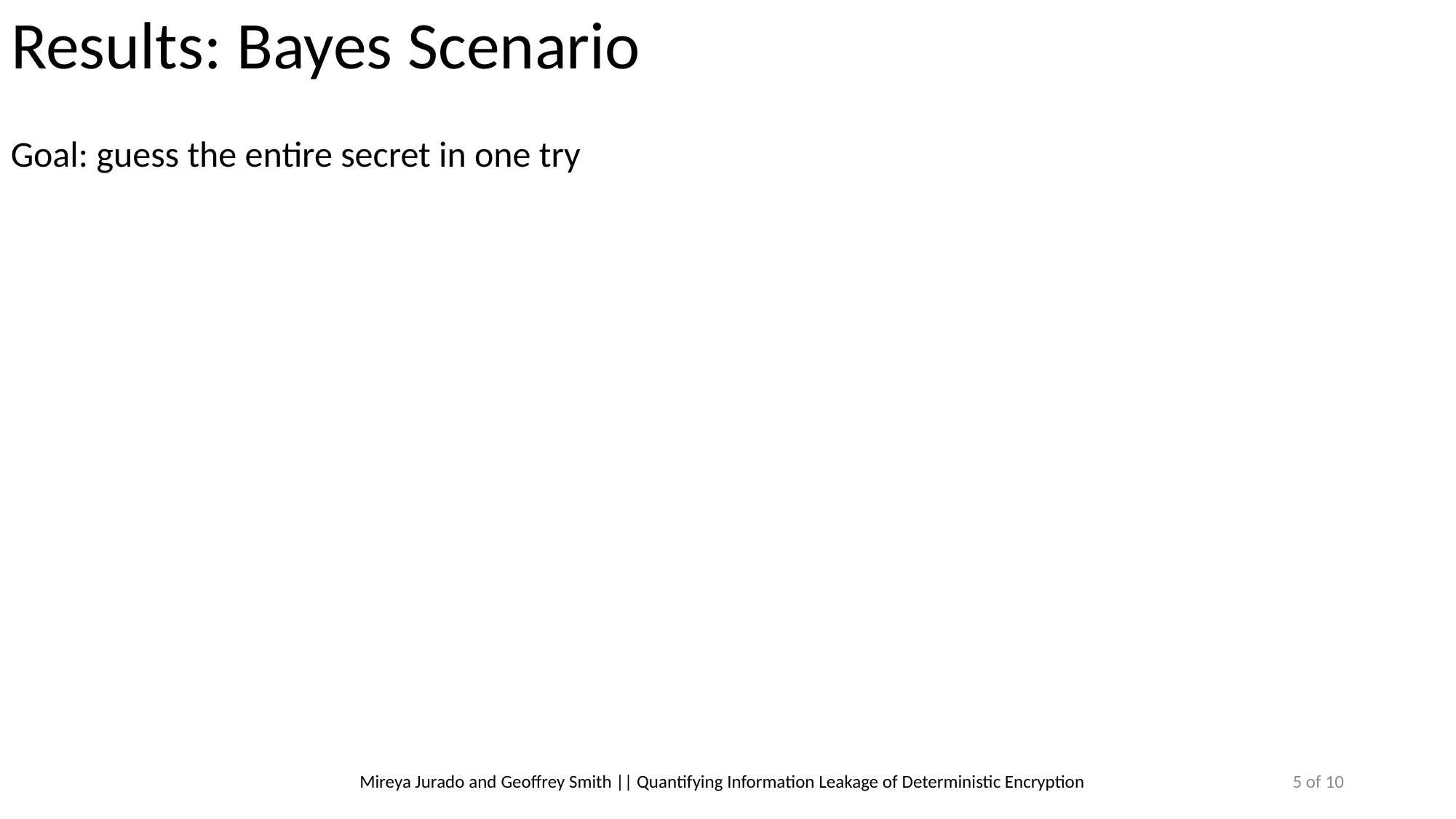

# Results: Bayes Scenario
Goal: guess the entire secret in one try
5 of 10